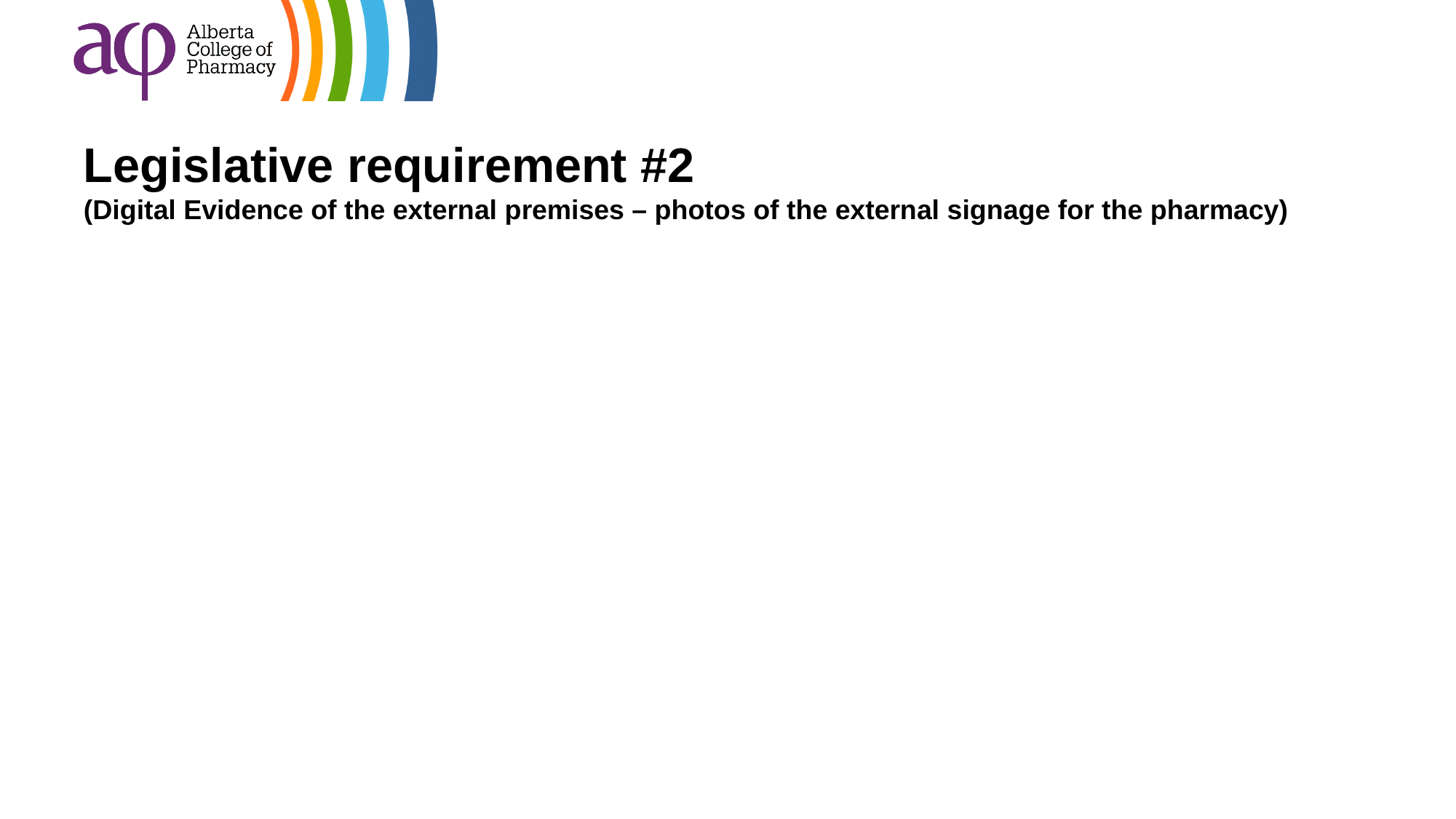

# Legislative requirement #2 (Digital Evidence of the external premises – photos of the external signage for the pharmacy)